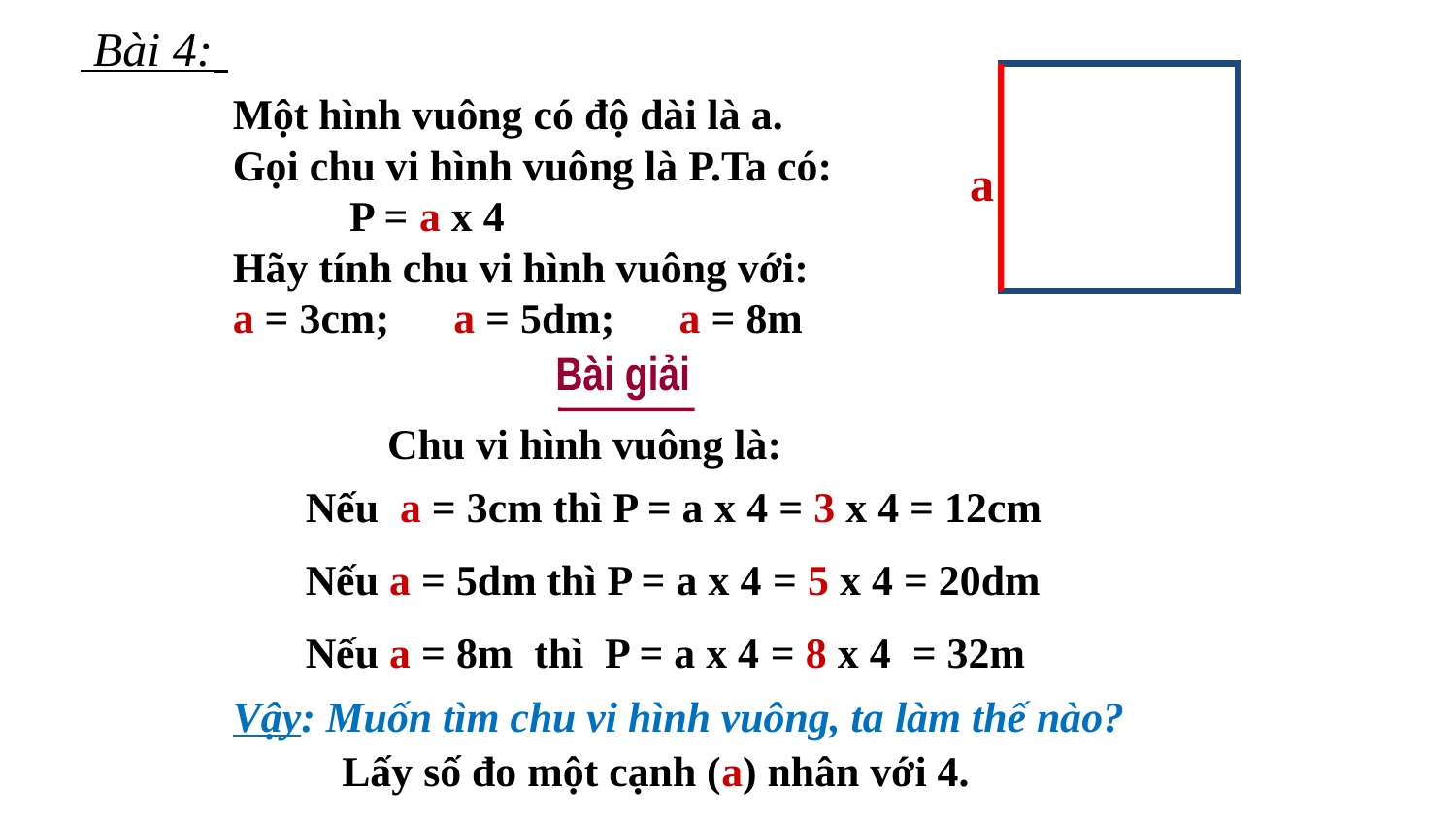

# Bài 4:

Một hình vuông có độ dài là a.
Gọi chu vi hình vuông là P.Ta có:
           P = a x 4
Hãy tính chu vi hình vuông với:
a = 3cm;      a = 5dm;      a = 8m
a
Bài giải

Chu vi hình vuông là:
Nếu  a = 3cm thì P = a x 4 = 3 x 4 = 12cm
Nếu a = 5dm thì P = a x 4 = 5 x 4 = 20dm
Nếu a = 8m  thì  P = a x 4 = 8 x 4  = 32m
Vậy: Muốn tìm chu vi hình vuông, ta làm thế nào?
Lấy số đo một cạnh (a) nhân với 4.